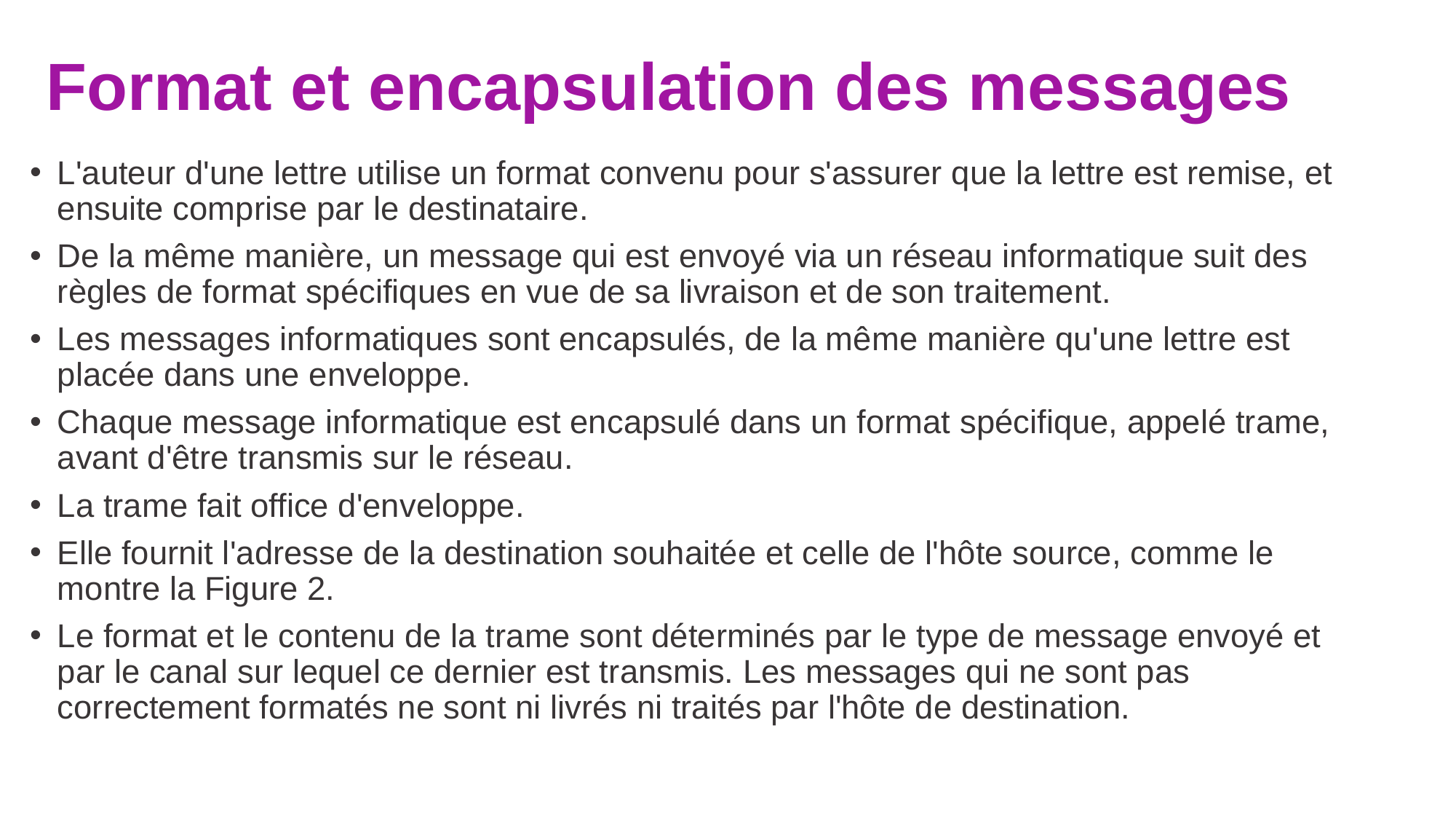

# Format et encapsulation des messages
L'auteur d'une lettre utilise un format convenu pour s'assurer que la lettre est remise, et ensuite comprise par le destinataire.
De la même manière, un message qui est envoyé via un réseau informatique suit des règles de format spécifiques en vue de sa livraison et de son traitement.
Les messages informatiques sont encapsulés, de la même manière qu'une lettre est placée dans une enveloppe.
Chaque message informatique est encapsulé dans un format spécifique, appelé trame, avant d'être transmis sur le réseau.
La trame fait office d'enveloppe.
Elle fournit l'adresse de la destination souhaitée et celle de l'hôte source, comme le montre la Figure 2.
Le format et le contenu de la trame sont déterminés par le type de message envoyé et par le canal sur lequel ce dernier est transmis. Les messages qui ne sont pas correctement formatés ne sont ni livrés ni traités par l'hôte de destination.